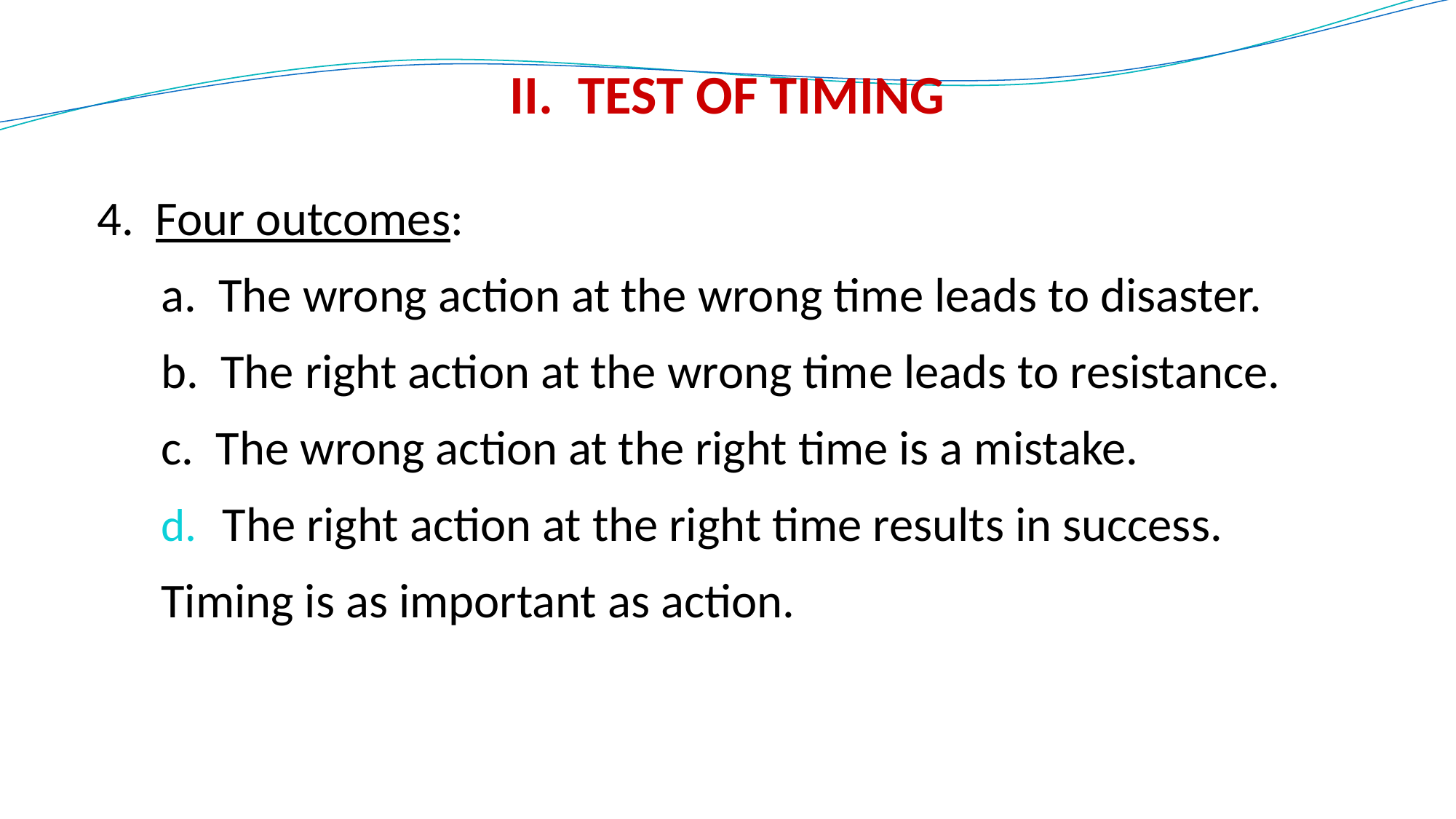

# II.  TEST OF TIMING
4.  Four outcomes:
a.  The wrong action at the wrong time leads to disaster.
b.  The right action at the wrong time leads to resistance.
c.  The wrong action at the right time is a mistake.
The right action at the right time results in success.
Timing is as important as action.